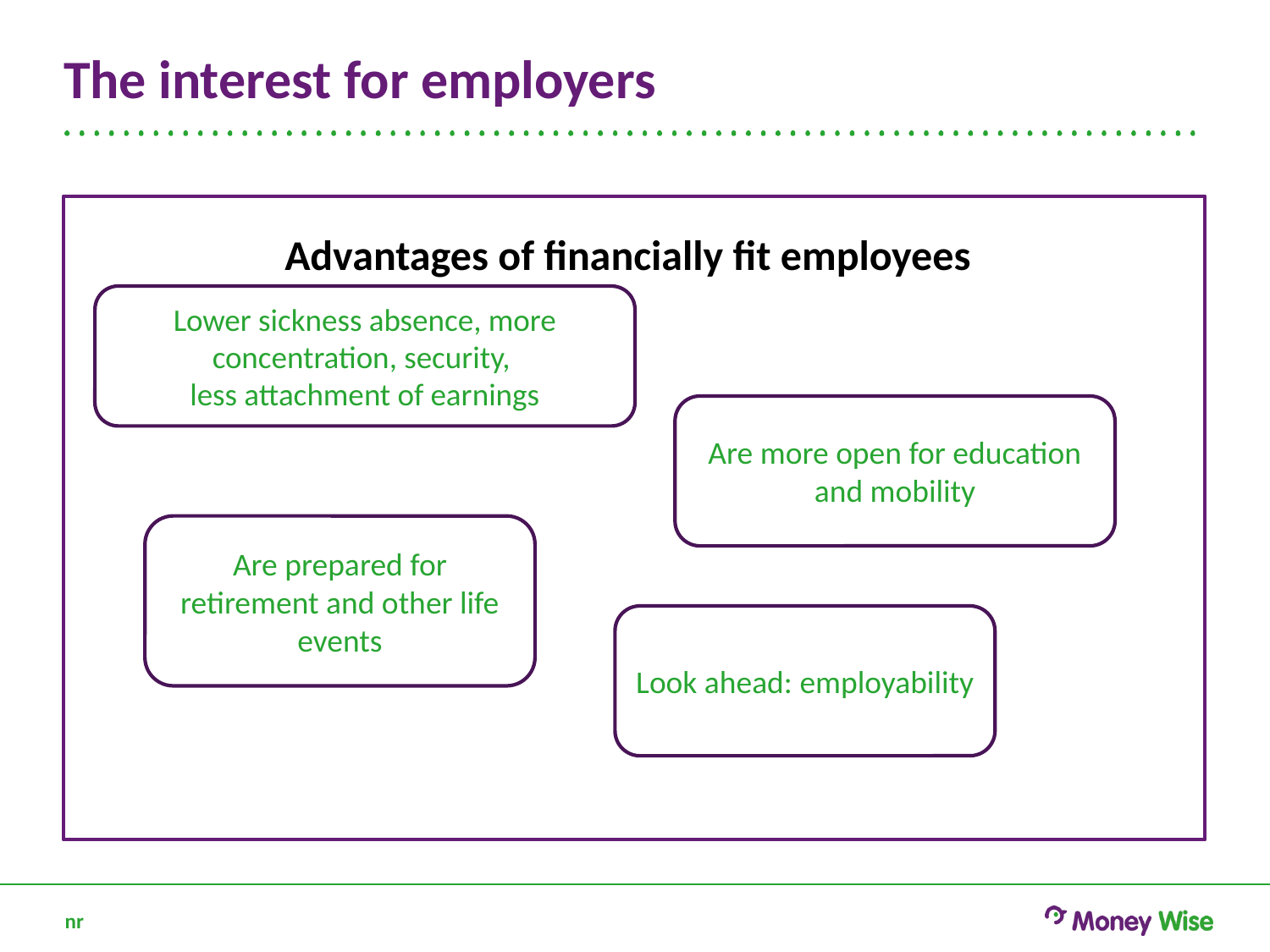

# The interest for employers
Advantages of financially fit employees

Lower sickness absence, more concentration, security,
less attachment of earnings
Are more open for education and mobility
Are prepared for retirement and other life events
Look ahead: employability
nr